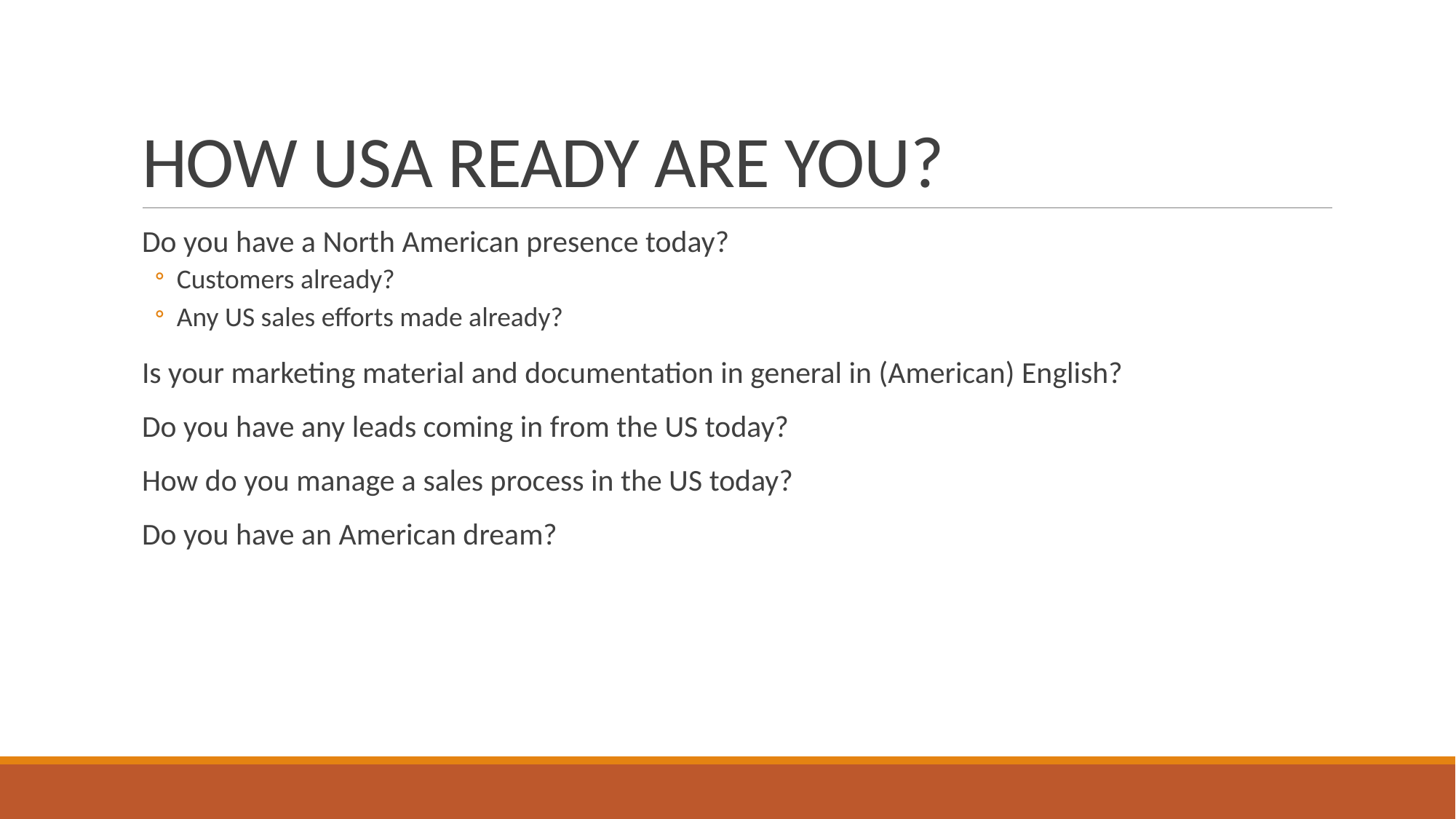

# HOW USA READY ARE YOU?
Do you have a North American presence today?
Customers already?
Any US sales efforts made already?
Is your marketing material and documentation in general in (American) English?
Do you have any leads coming in from the US today?
How do you manage a sales process in the US today?
Do you have an American dream?